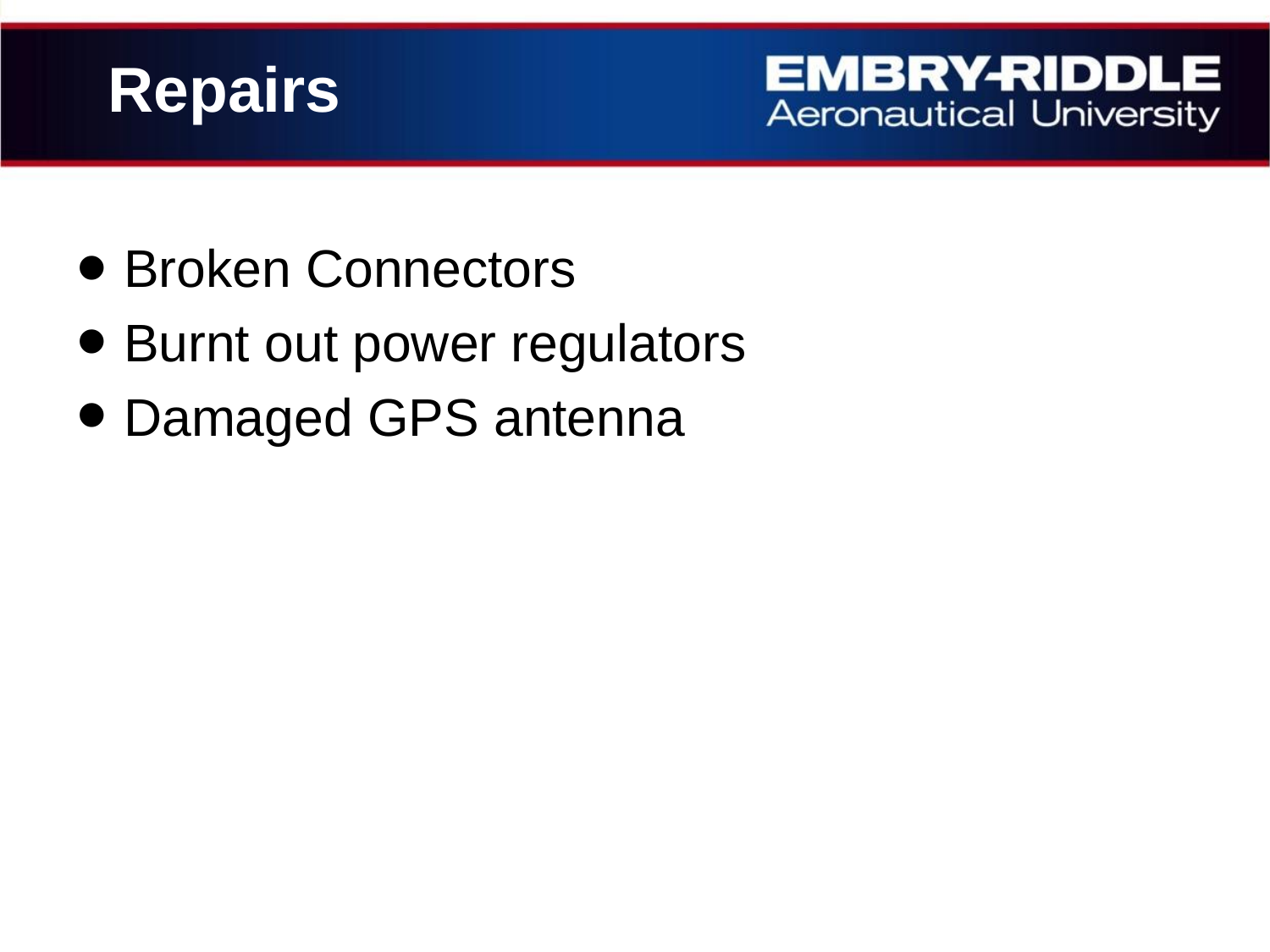

# Repairs
Broken Connectors
Burnt out power regulators
Damaged GPS antenna